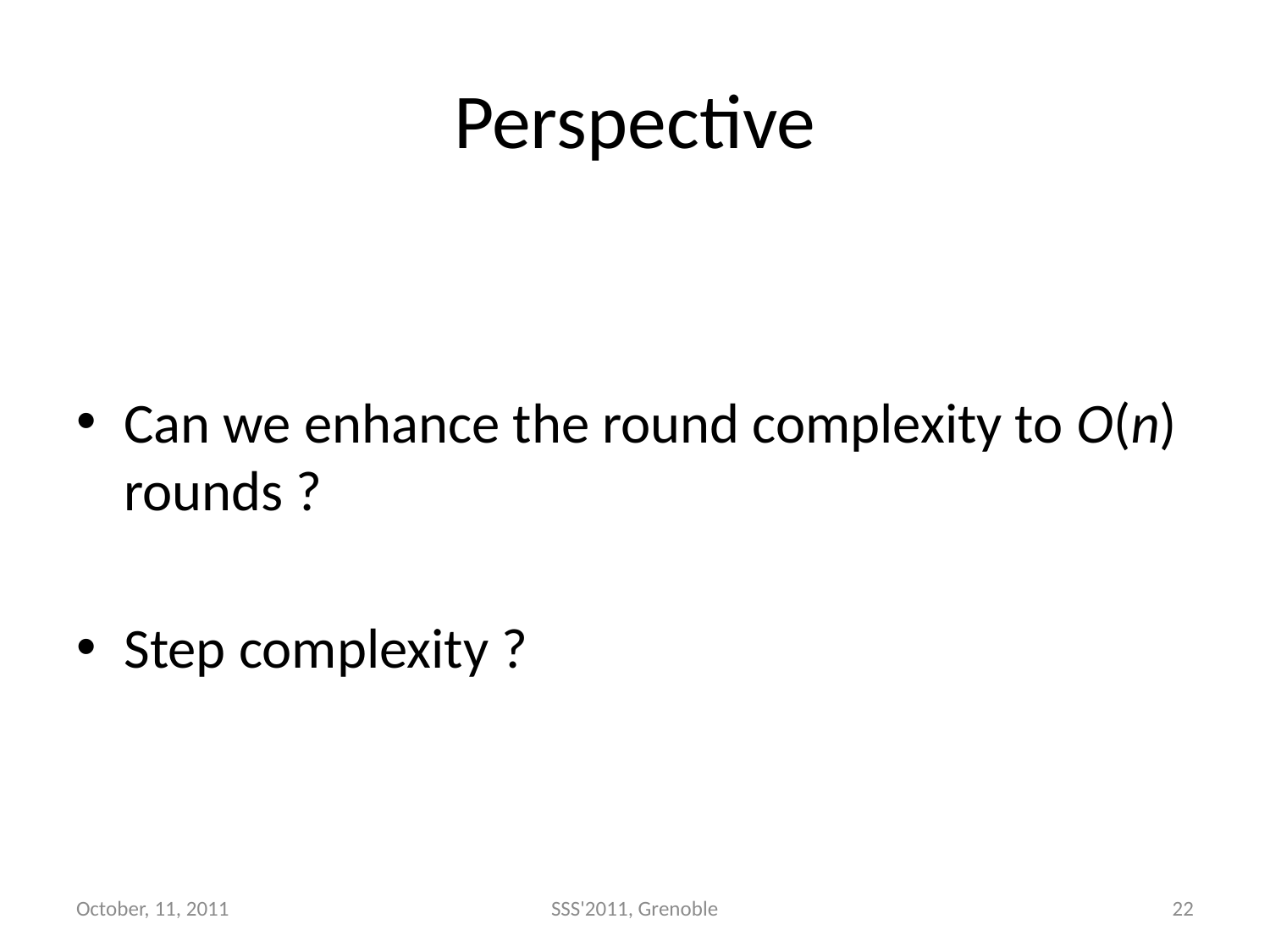

# Perspective

Can we enhance the round complexity to O(n) rounds ?

Step complexity ?
October, 11, 2011
SSS'2011, Grenoble
22